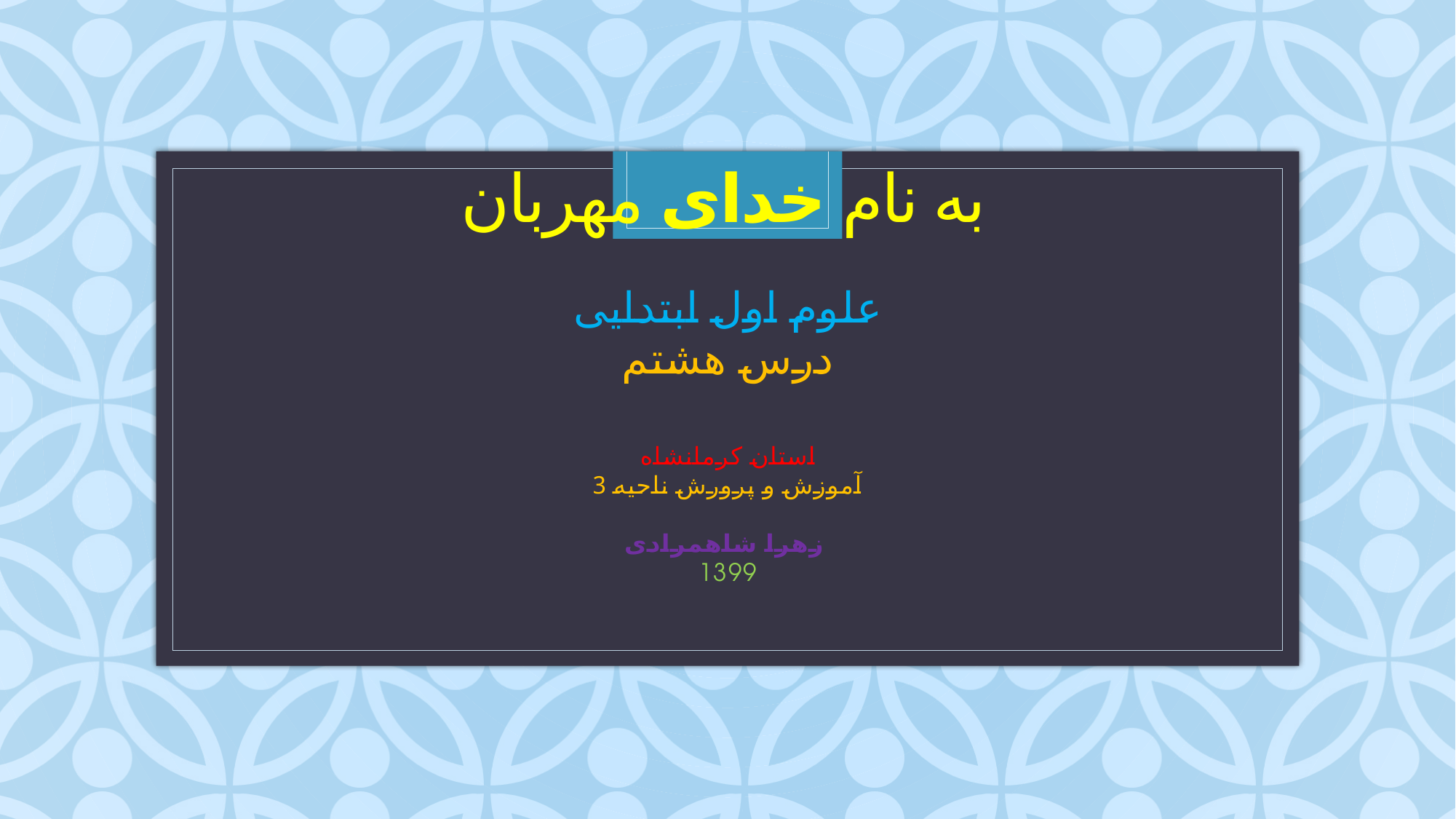

# به نام خدای مهربان

علوم اول ابتدایی
درس هشتم

استان کرمانشاه
آموزش و پرورش ناحیه 3

زهرا شاهمرادی
1399